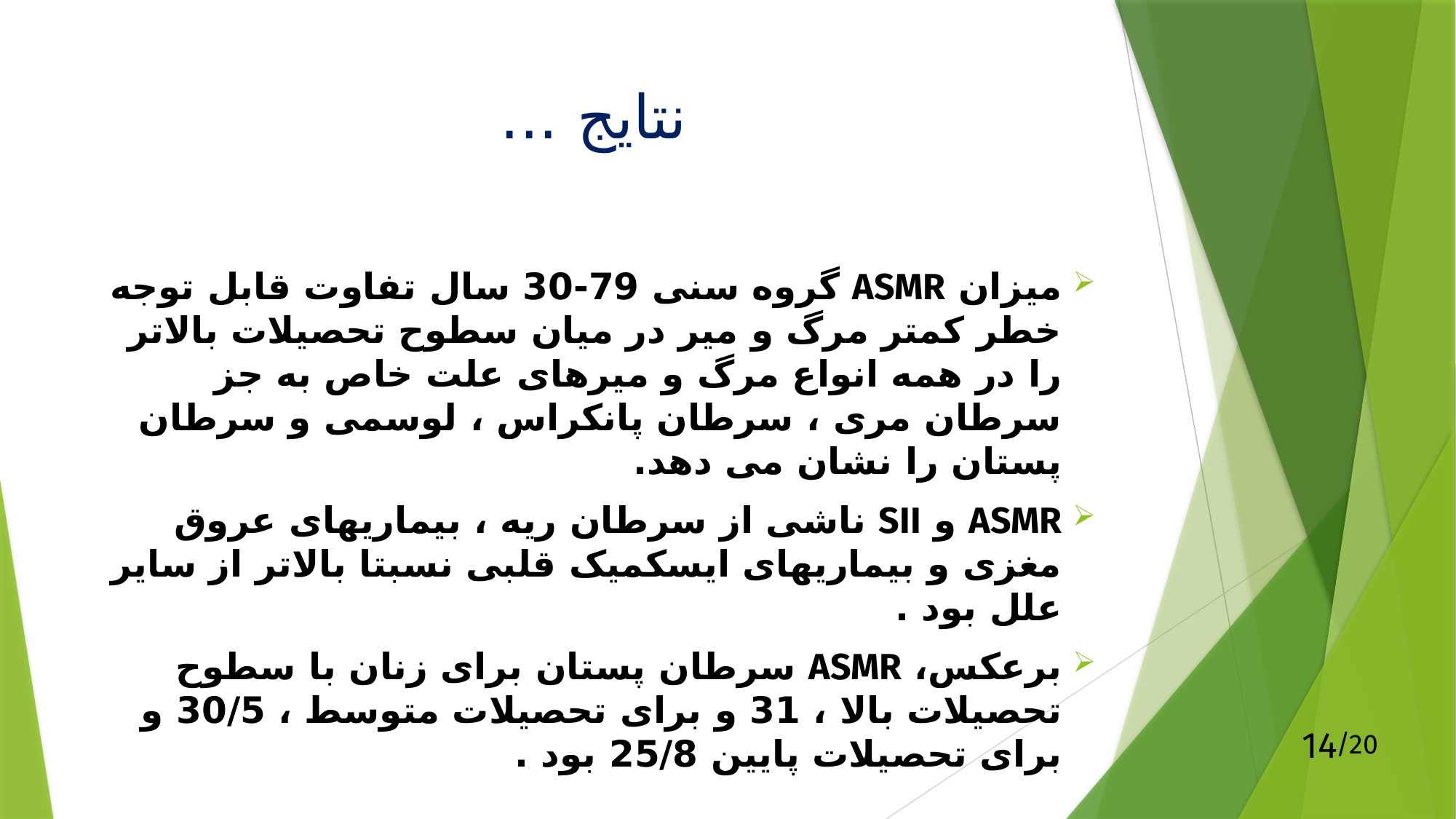

# نتایج ...
میزان ASMR گروه سنی 79-30 سال تفاوت قابل توجه خطر کمتر مرگ و میر در میان سطوح تحصیلات بالاتر را در همه انواع مرگ و میرهای علت خاص به جز سرطان مری ، سرطان پانکراس ، لوسمی و سرطان پستان را نشان می دهد.
ASMR و SII ناشی از سرطان ریه ، بیماریهای عروق مغزی و بیماریهای ایسکمیک قلبی نسبتا بالاتر از سایر علل بود .
برعکس، ASMR سرطان پستان برای زنان با سطوح تحصیلات بالا ، 31 و برای تحصیلات متوسط ، 30/5 و برای تحصیلات پایین 25/8 بود .

14